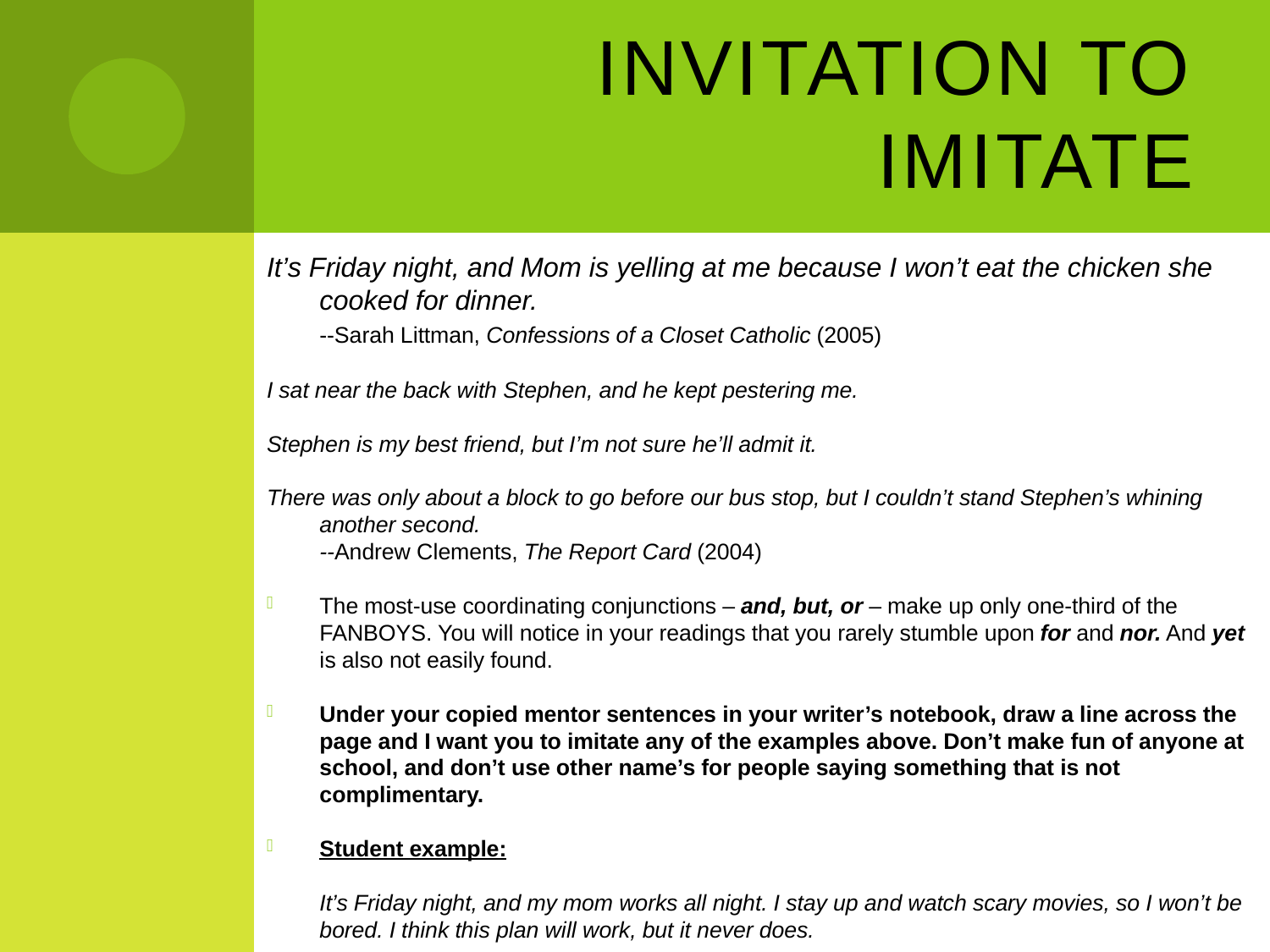

# Invitation to imitate
It’s Friday night, and Mom is yelling at me because I won’t eat the chicken she cooked for dinner.
	--Sarah Littman, Confessions of a Closet Catholic (2005)

I sat near the back with Stephen, and he kept pestering me.

Stephen is my best friend, but I’m not sure he’ll admit it.

There was only about a block to go before our bus stop, but I couldn’t stand Stephen’s whining another second.
	--Andrew Clements, The Report Card (2004)

The most-use coordinating conjunctions – and, but, or – make up only one-third of the FANBOYS. You will notice in your readings that you rarely stumble upon for and nor. And yet is also not easily found.

Under your copied mentor sentences in your writer’s notebook, draw a line across the page and I want you to imitate any of the examples above. Don’t make fun of anyone at school, and don’t use other name’s for people saying something that is not complimentary.

Student example:

	It’s Friday night, and my mom works all night. I stay up and watch scary movies, so I won’t be bored. I think this plan will work, but it never does.